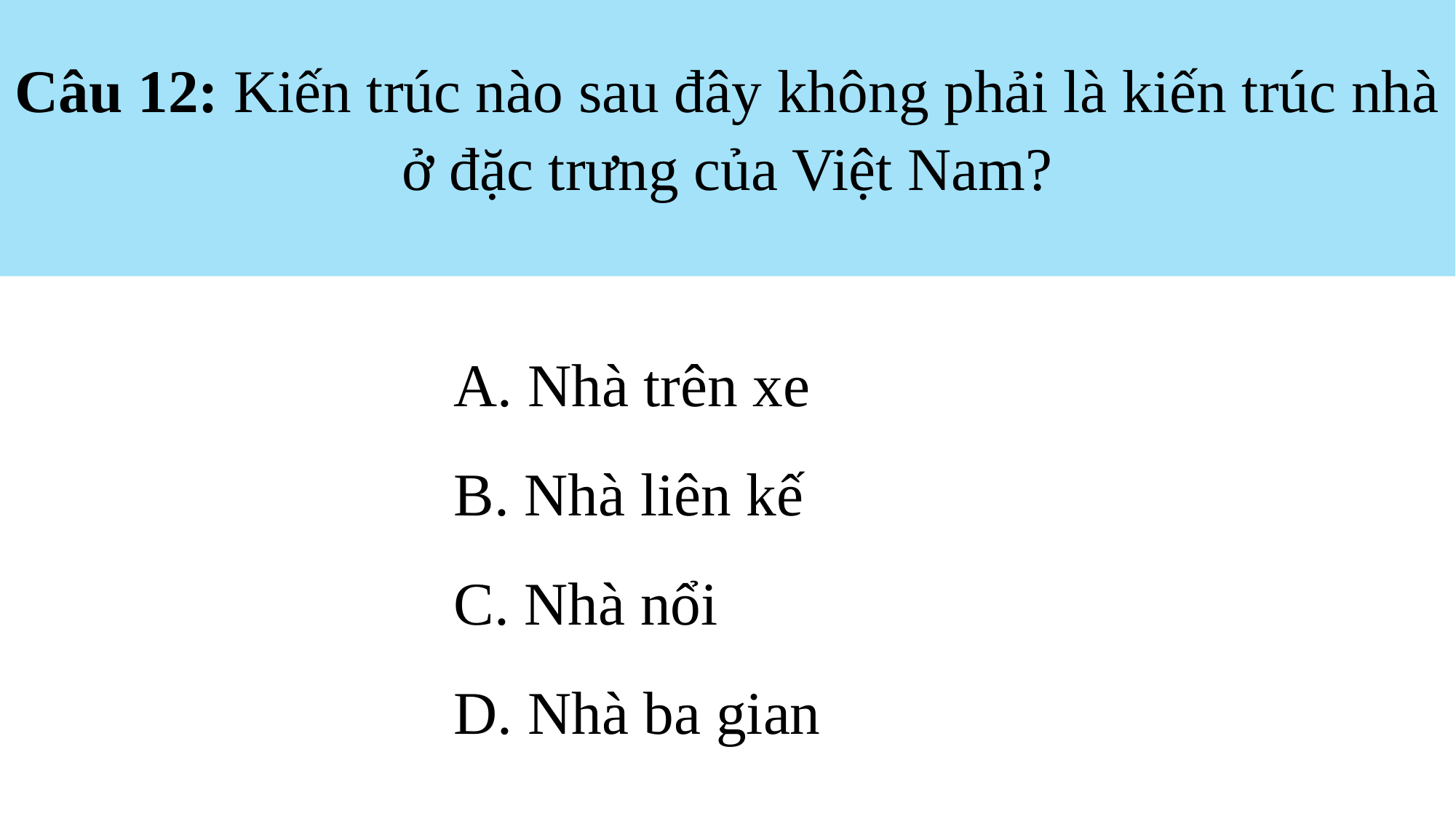

Câu 12: Kiến trúc nào sau đây không phải là kiến trúc nhà ở đặc trưng của Việt Nam?
A. Nhà trên xe
B. Nhà liên kế
C. Nhà nổi
D. Nhà ba gian
A